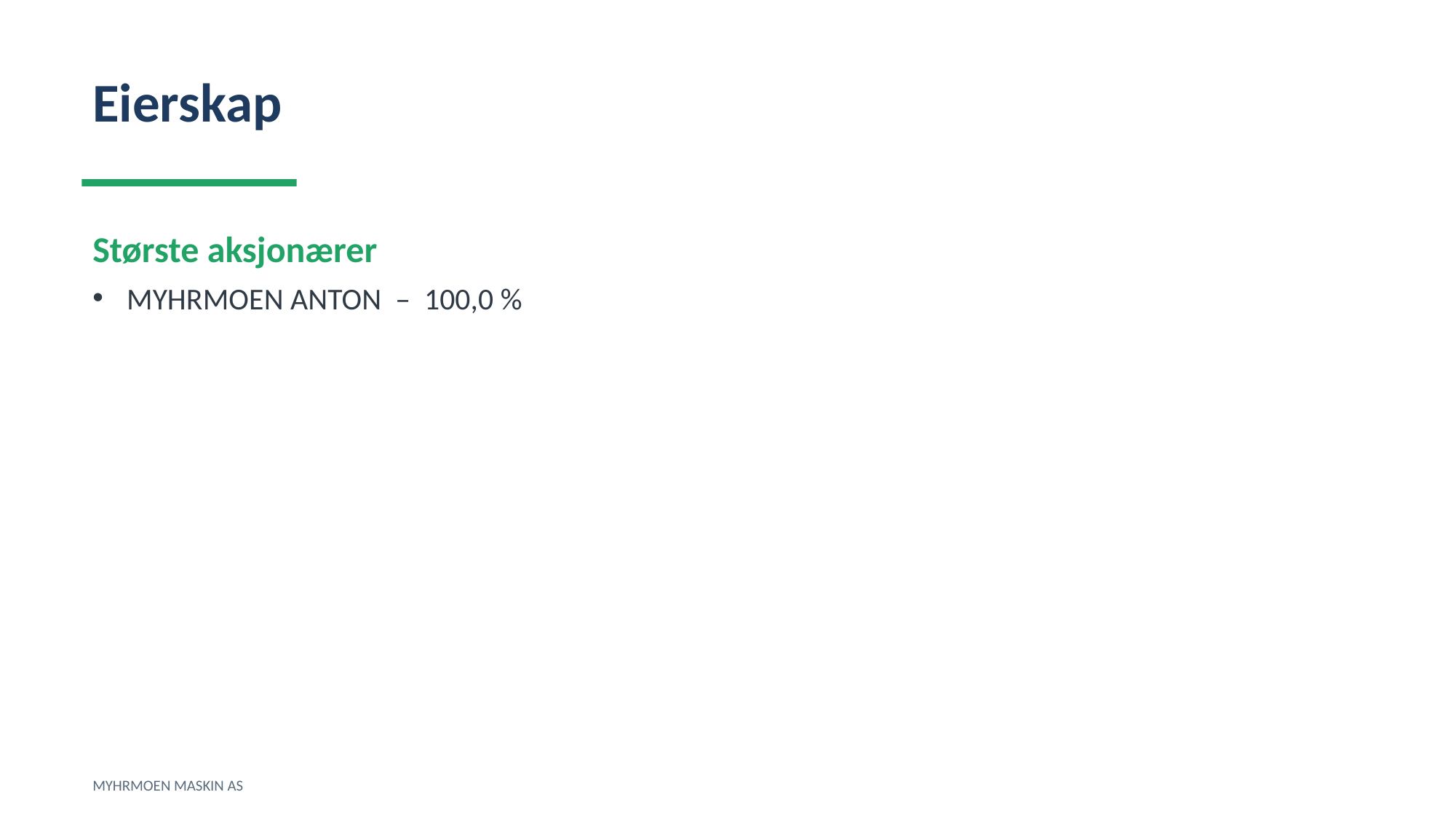

Eierskap

Største aksjonærer
MYHRMOEN ANTON  –  100,0 %
MYHRMOEN MASKIN AS